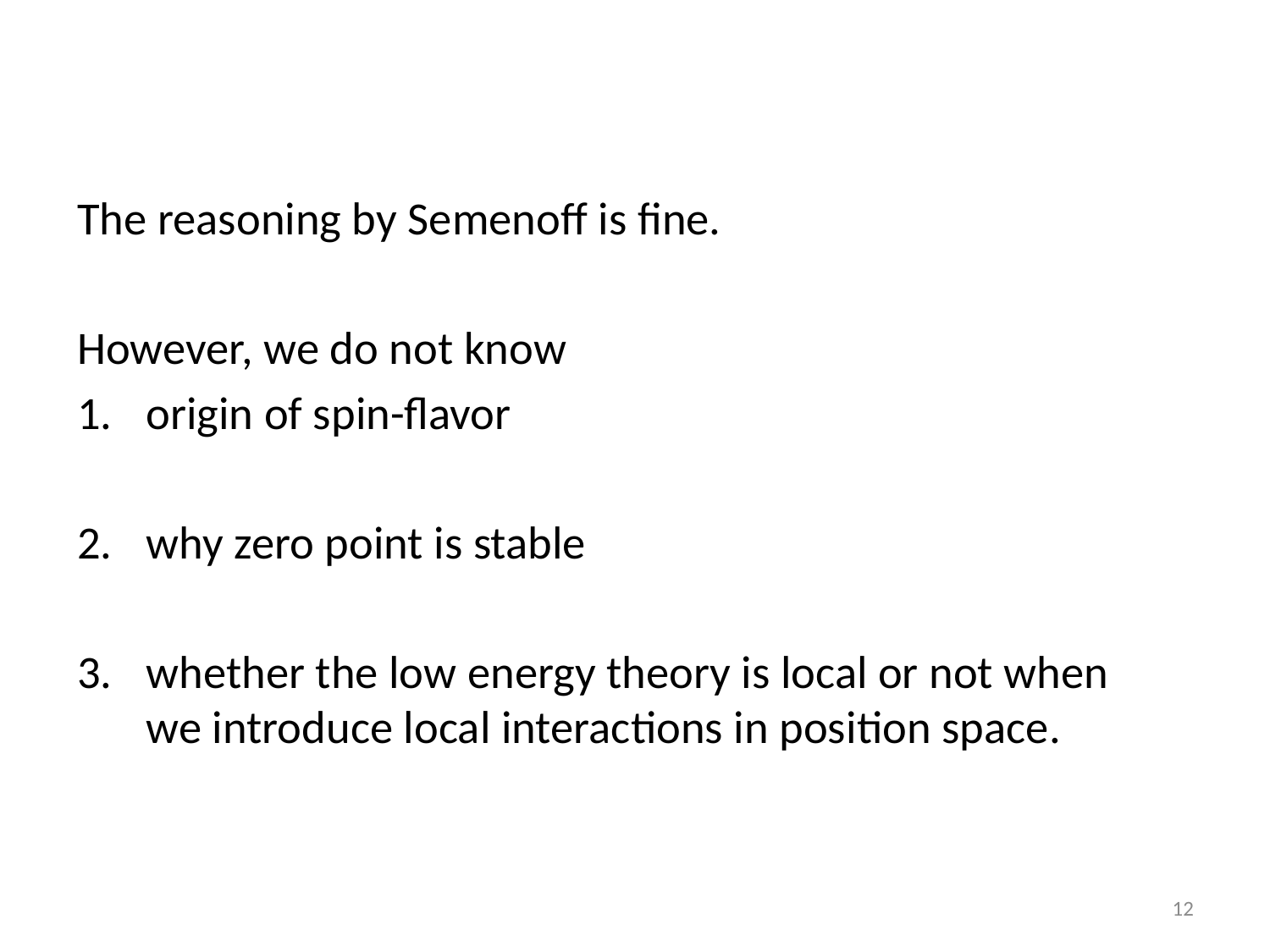

The reasoning by Semenoff is fine.

However, we do not know
origin of spin-flavor

why zero point is stable

whether the low energy theory is local or not when we introduce local interactions in position space.
12